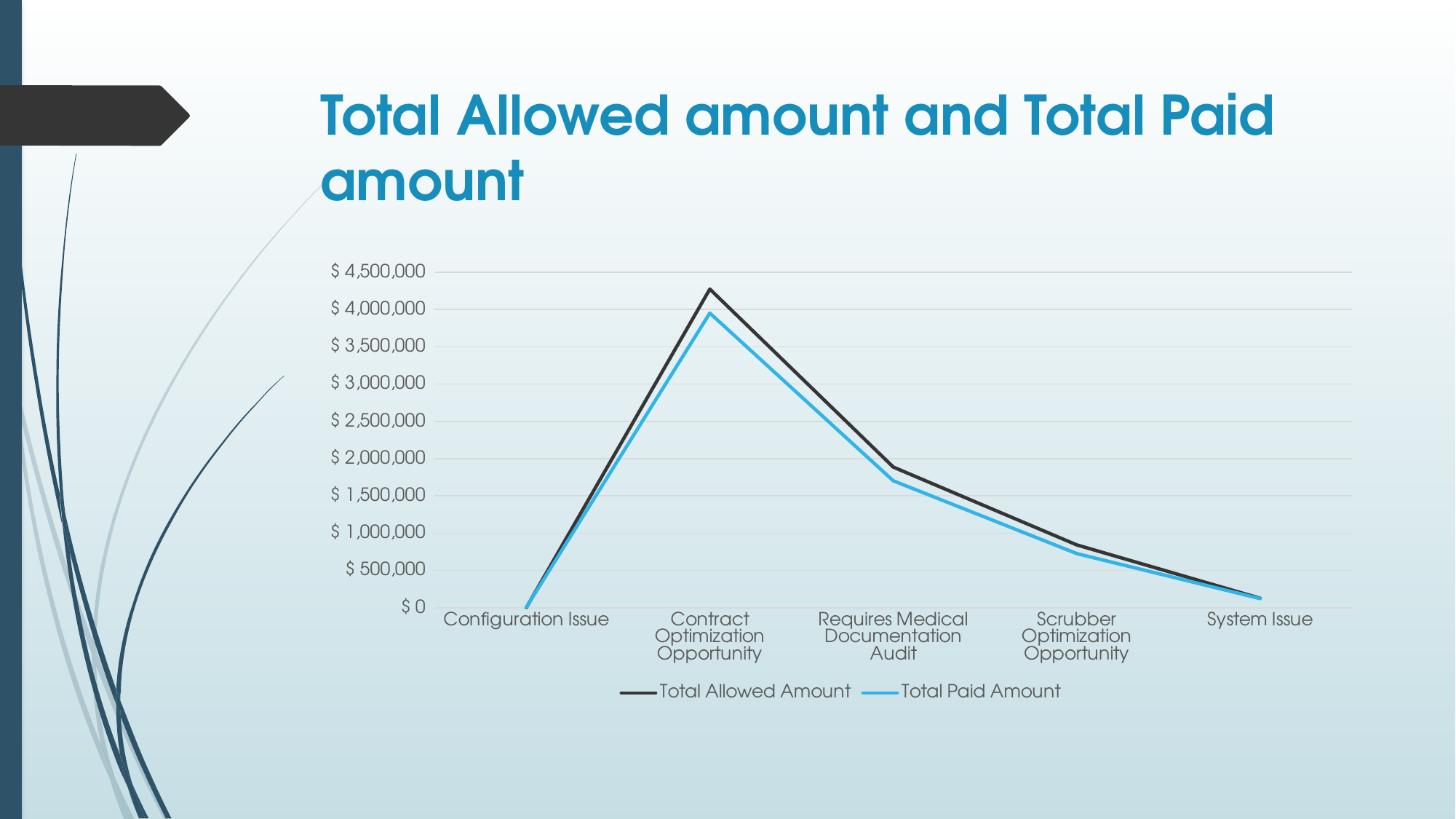

# Total Allowed amount and Total Paid amount

### Chart

| Category | Total Allowed Amount | Total Paid Amount |
|---|---|---|
| Configuration Issue | 3352.55 | 8158.329999999999 |
| Contract Optimization Opportunity | 4274570.585 | 3953117.205 |
| Requires Medical Documentation Audit | 1887852.58 | 1703291.32 |
| Scrubber Optimization Opportunity | 843489.48 | 726712.27 |
| System Issue | 127256.49499999998 | 122257.64499999997 |